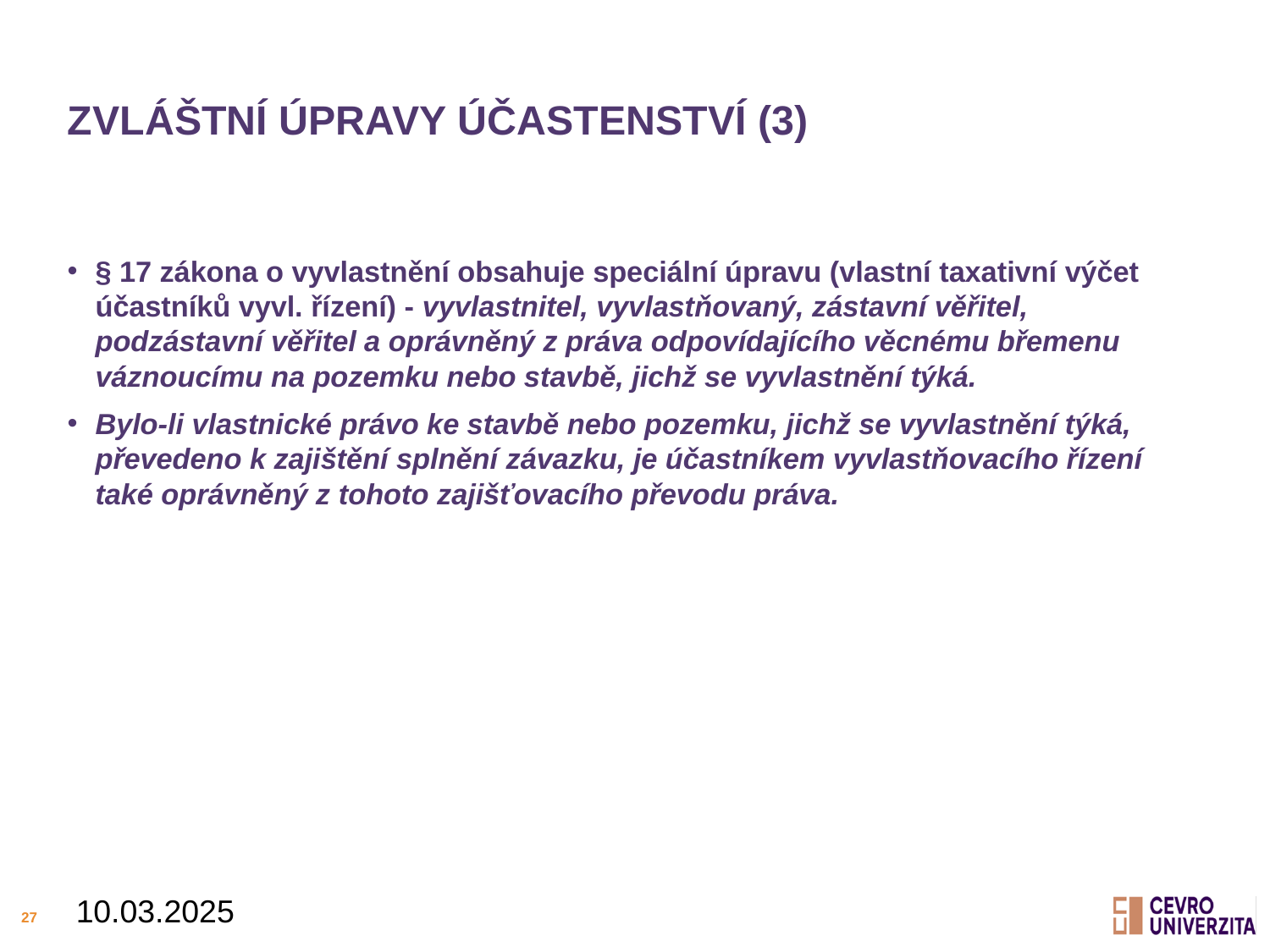

# Zvláštní úpravy účastenství (3)
§ 17 zákona o vyvlastnění obsahuje speciální úpravu (vlastní taxativní výčet účastníků vyvl. řízení) - vyvlastnitel, vyvlastňovaný, zástavní věřitel, podzástavní věřitel a oprávněný z práva odpovídajícího věcnému břemenu váznoucímu na pozemku nebo stavbě, jichž se vyvlastnění týká.
Bylo-li vlastnické právo ke stavbě nebo pozemku, jichž se vyvlastnění týká, převedeno k zajištění splnění závazku, je účastníkem vyvlastňovacího řízení také oprávněný z tohoto zajišťovacího převodu práva.
10.03.2025

27